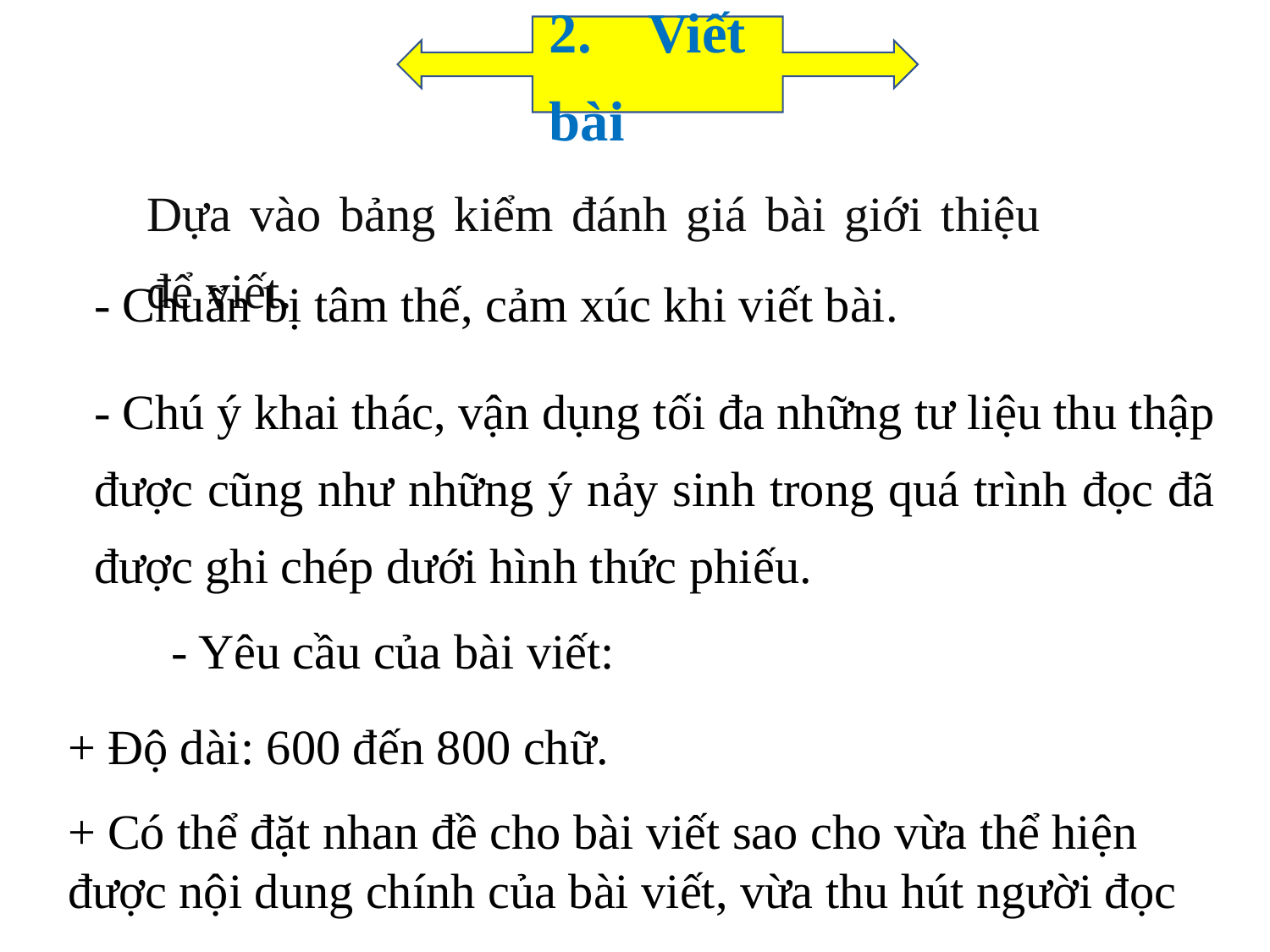

2. Viết bài
Dựa vào bảng kiểm đánh giá bài giới thiệu để viết.
- Chuẩn bị tâm thế, cảm xúc khi viết bài.
- Chú ý khai thác, vận dụng tối đa những tư liệu thu thập được cũng như những ý nảy sinh trong quá trình đọc đã được ghi chép dưới hình thức phiếu.
- Yêu cầu của bài viết:
+ Độ dài: 600 đến 800 chữ.
+ Có thể đặt nhan đề cho bài viết sao cho vừa thể hiện được nội dung chính của bài viết, vừa thu hút người đọc